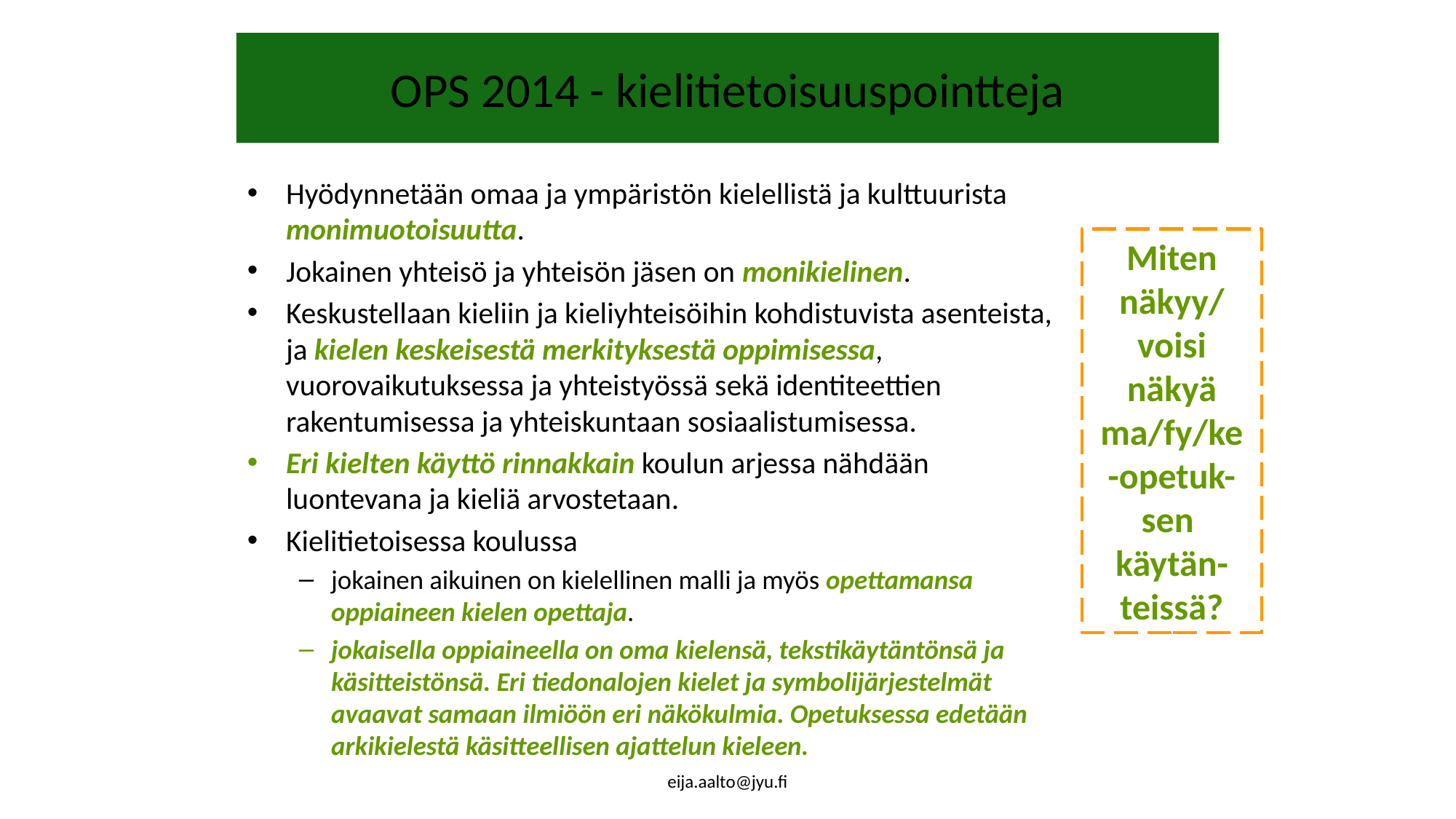

# OPS 2014 - kielitietoisuuspointteja
Hyödynnetään omaa ja ympäristön kielellistä ja kulttuurista monimuotoisuutta.
Jokainen yhteisö ja yhteisön jäsen on monikielinen.
Keskustellaan kieliin ja kieliyhteisöihin kohdistuvista asenteista, ja kielen keskeisestä merkityksestä oppimisessa, vuorovaikutuksessa ja yhteistyössä sekä identiteettien rakentumisessa ja yhteiskuntaan sosiaalistumisessa.
Eri kielten käyttö rinnakkain koulun arjessa nähdään luontevana ja kieliä arvostetaan.
Kielitietoisessa koulussa
jokainen aikuinen on kielellinen malli ja myös opettamansa oppiaineen kielen opettaja.
jokaisella oppiaineella on oma kielensä, tekstikäytäntönsä ja käsitteistönsä. Eri tiedonalojen kielet ja symbolijärjestelmät avaavat samaan ilmiöön eri näkökulmia. Opetuksessa edetään arkikielestä käsitteellisen ajattelun kieleen.

Miten näkyy/
voisi näkyä
ma/fy/ke
-opetuk-sen
käytän-teissä?
eija.aalto@jyu.fi